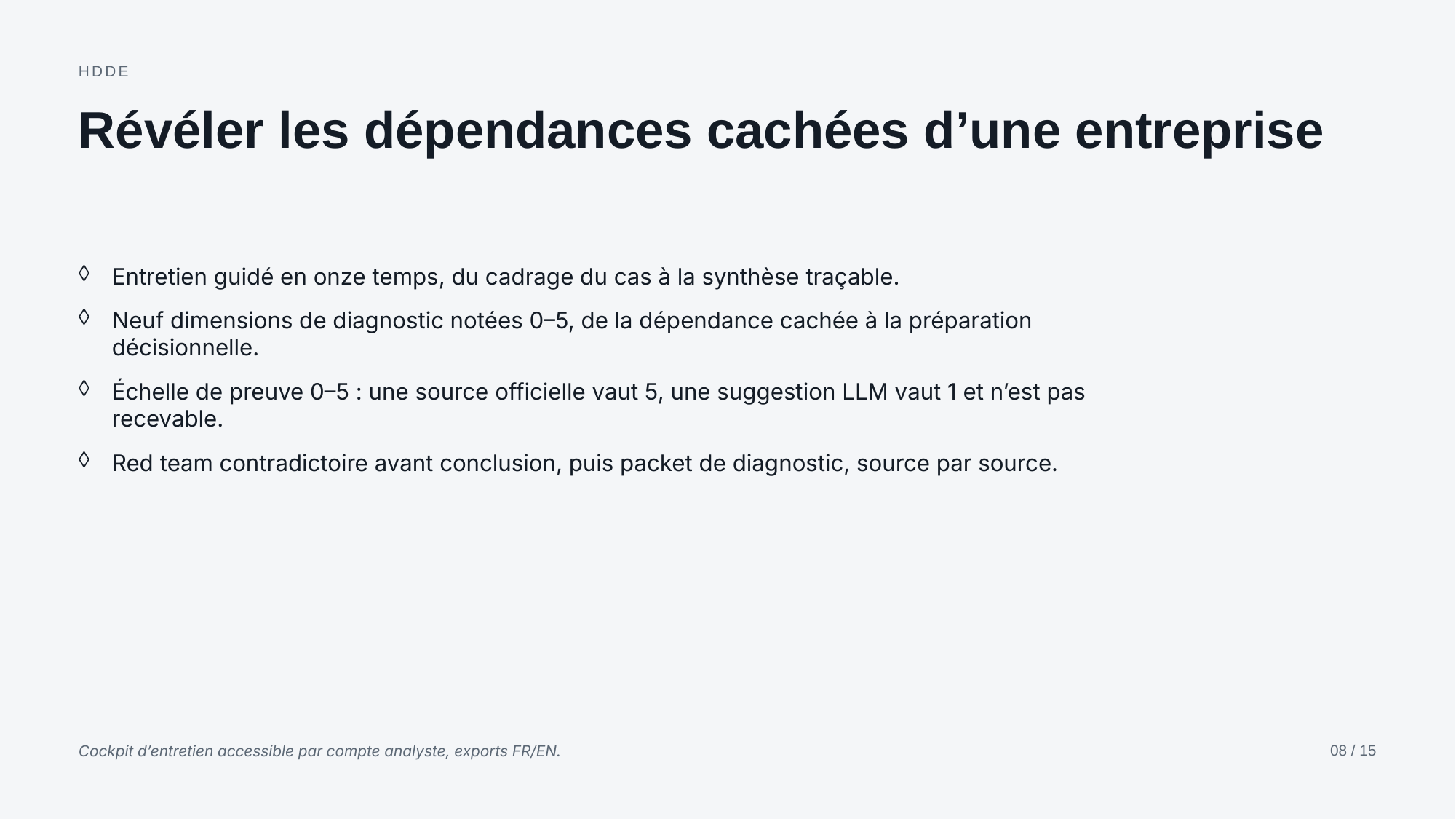

HDDE
Révéler les dépendances cachées d’une entreprise
Entretien guidé en onze temps, du cadrage du cas à la synthèse traçable.
Neuf dimensions de diagnostic notées 0–5, de la dépendance cachée à la préparation décisionnelle.
Échelle de preuve 0–5 : une source officielle vaut 5, une suggestion LLM vaut 1 et n’est pas recevable.
Red team contradictoire avant conclusion, puis packet de diagnostic, source par source.
Cockpit d’entretien accessible par compte analyste, exports FR/EN.
08 / 15